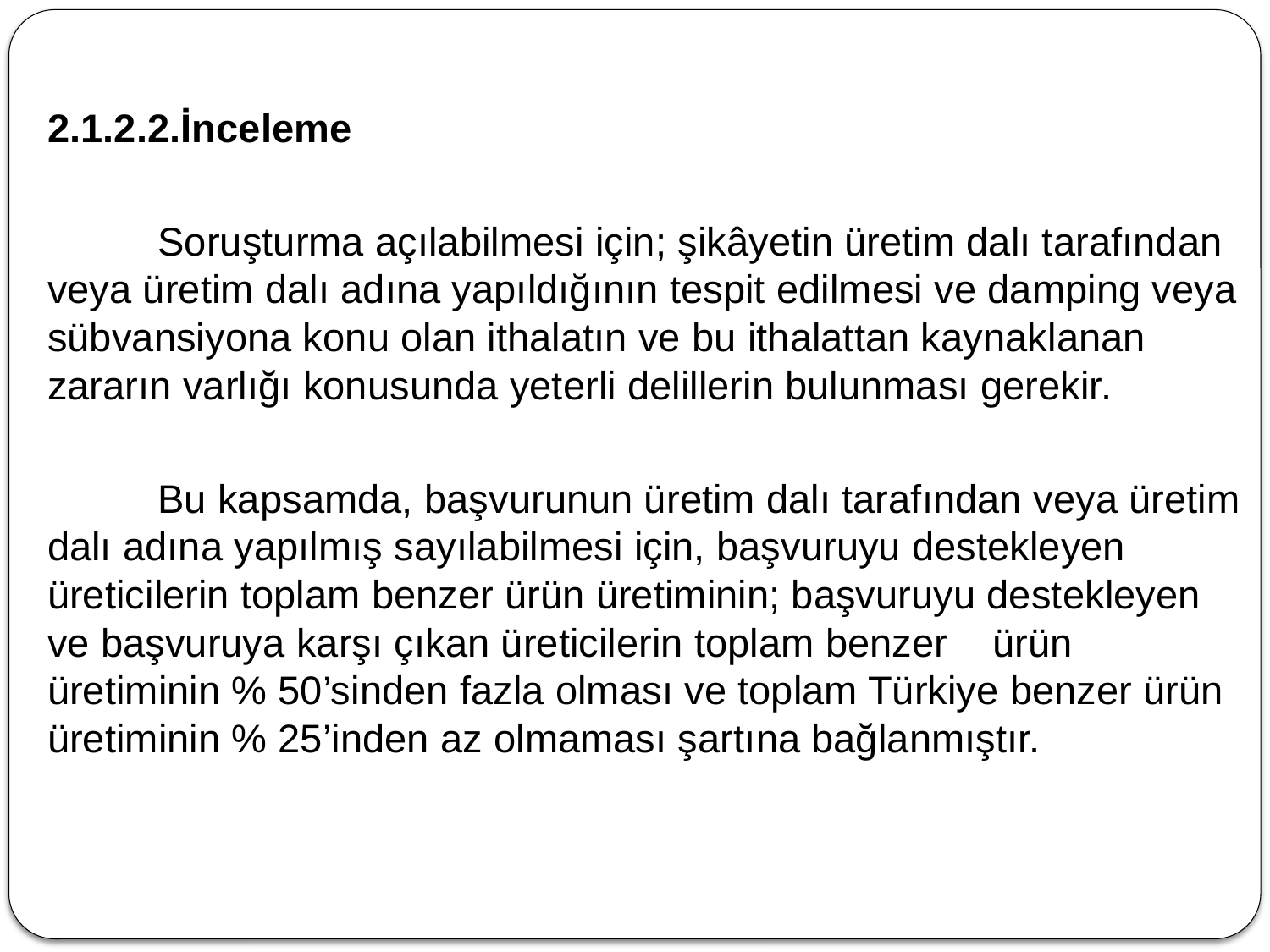

2.1.2.2.İnceleme

	Soruşturma açılabilmesi için; şikâyetin üretim dalı tarafından veya üretim dalı adına yapıldığının tespit edilmesi ve damping veya sübvansiyona konu olan ithalatın ve bu ithalattan kaynaklanan zararın varlığı konusunda yeterli delillerin bulunması gerekir.

	Bu kapsamda, başvurunun üretim dalı tarafından veya üretim dalı adına yapılmış sayılabilmesi için, başvuruyu destekleyen üreticilerin toplam benzer ürün üretiminin; başvuruyu destekleyen ve başvuruya karşı çıkan üreticilerin toplam benzer    ürün üretiminin % 50’sinden fazla olması ve toplam Türkiye benzer ürün üretiminin % 25’inden az olmaması şartına bağlanmıştır.